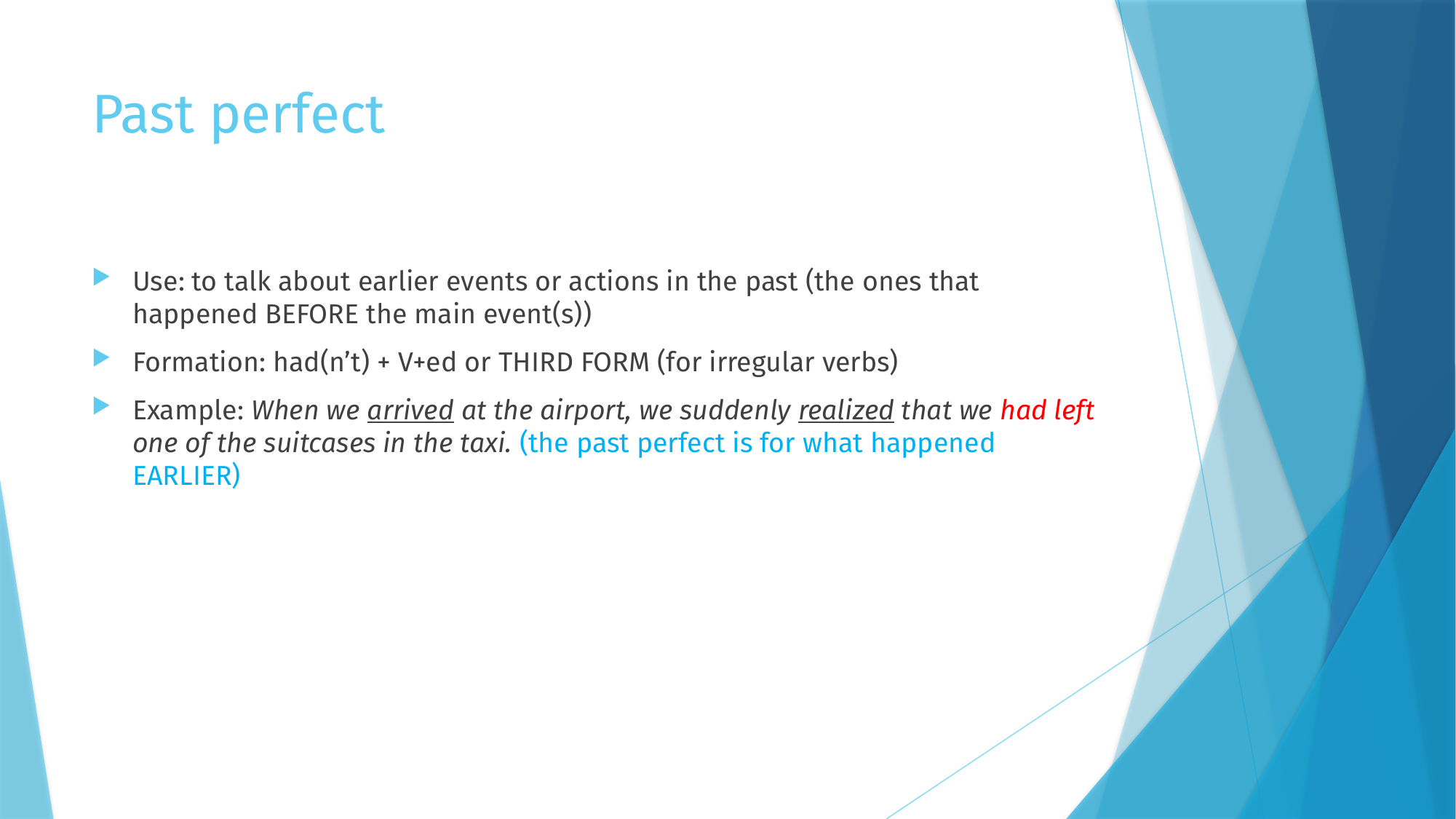

# Past perfect
Use: to talk about earlier events or actions in the past (the ones that happened BEFORE the main event(s))
Formation: had(n’t) + V+ed or THIRD FORM (for irregular verbs)
Example: When we arrived at the airport, we suddenly realized that we had left one of the suitcases in the taxi. (the past perfect is for what happened EARLIER)